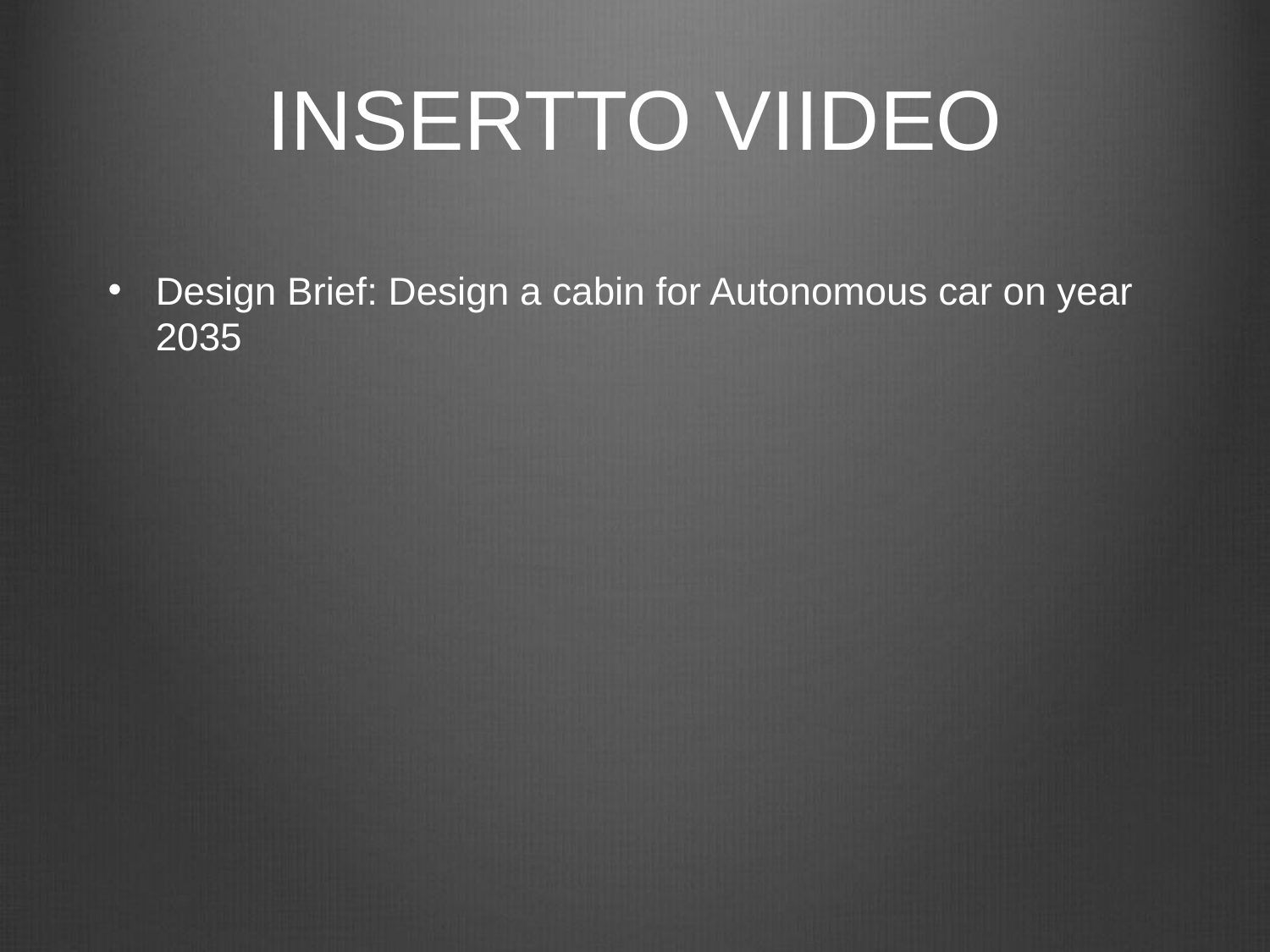

# INSERTTO VIIDEO
Design Brief: Design a cabin for Autonomous car on year 2035